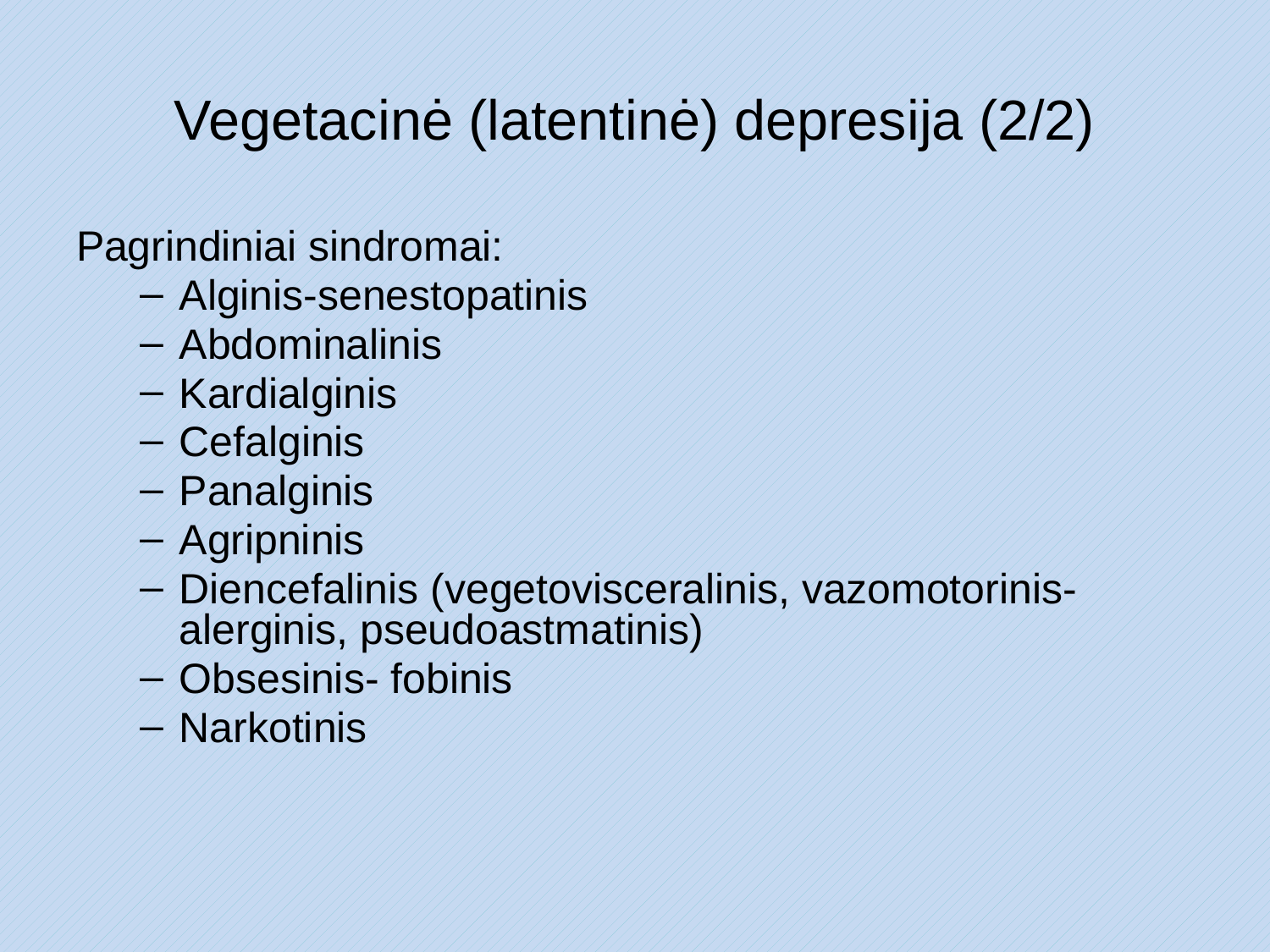

# Vegetacinė (latentinė) depresija (2/2)
Pagrindiniai sindromai:
Alginis-senestopatinis
Abdominalinis
Kardialginis
Cefalginis
Panalginis
Agripninis
Diencefalinis (vegetovisceralinis, vazomotorinis-alerginis, pseudoastmatinis)
Obsesinis- fobinis
Narkotinis